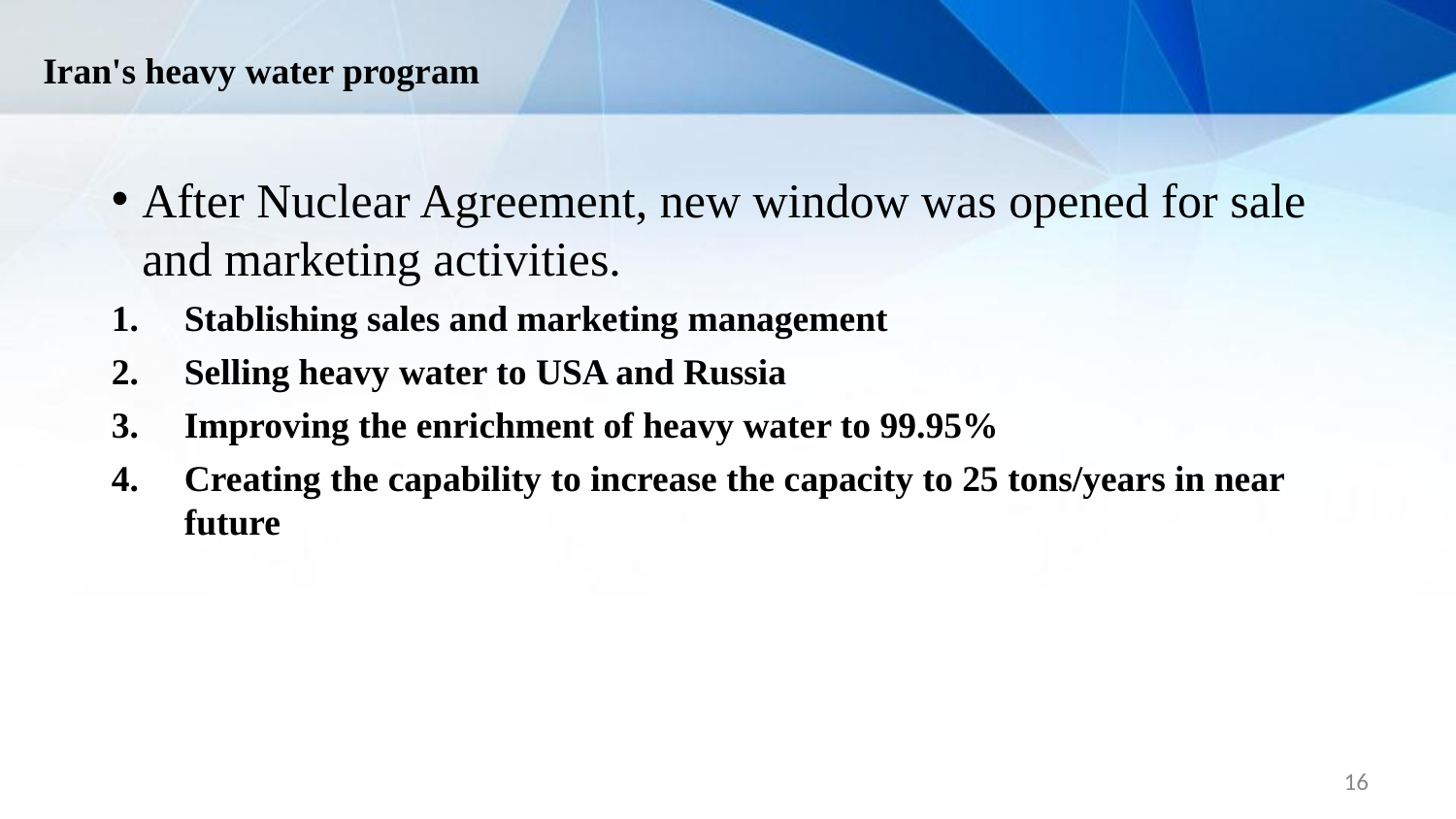

# Iran's heavy water program
After Nuclear Agreement, new window was opened for sale and marketing activities.
Stablishing sales and marketing management
Selling heavy water to USA and Russia
Improving the enrichment of heavy water to 99.95%
Creating the capability to increase the capacity to 25 tons/years in near future
16